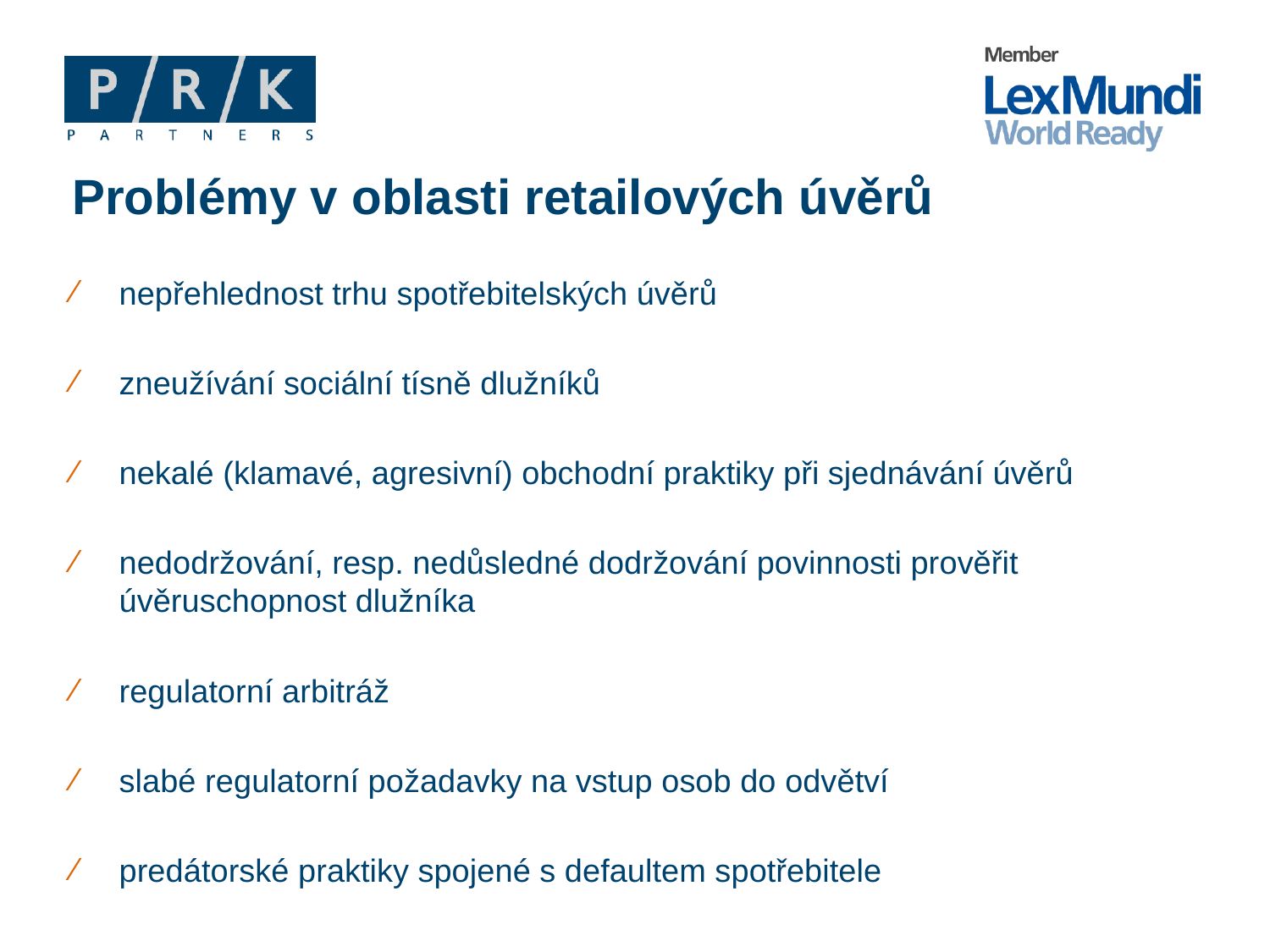

# Problémy v oblasti retailových úvěrů
nepřehlednost trhu spotřebitelských úvěrů

zneužívání sociální tísně dlužníků

nekalé (klamavé, agresivní) obchodní praktiky při sjednávání úvěrů

nedodržování, resp. nedůsledné dodržování povinnosti prověřit úvěruschopnost dlužníka

regulatorní arbitráž

slabé regulatorní požadavky na vstup osob do odvětví

predátorské praktiky spojené s defaultem spotřebitele